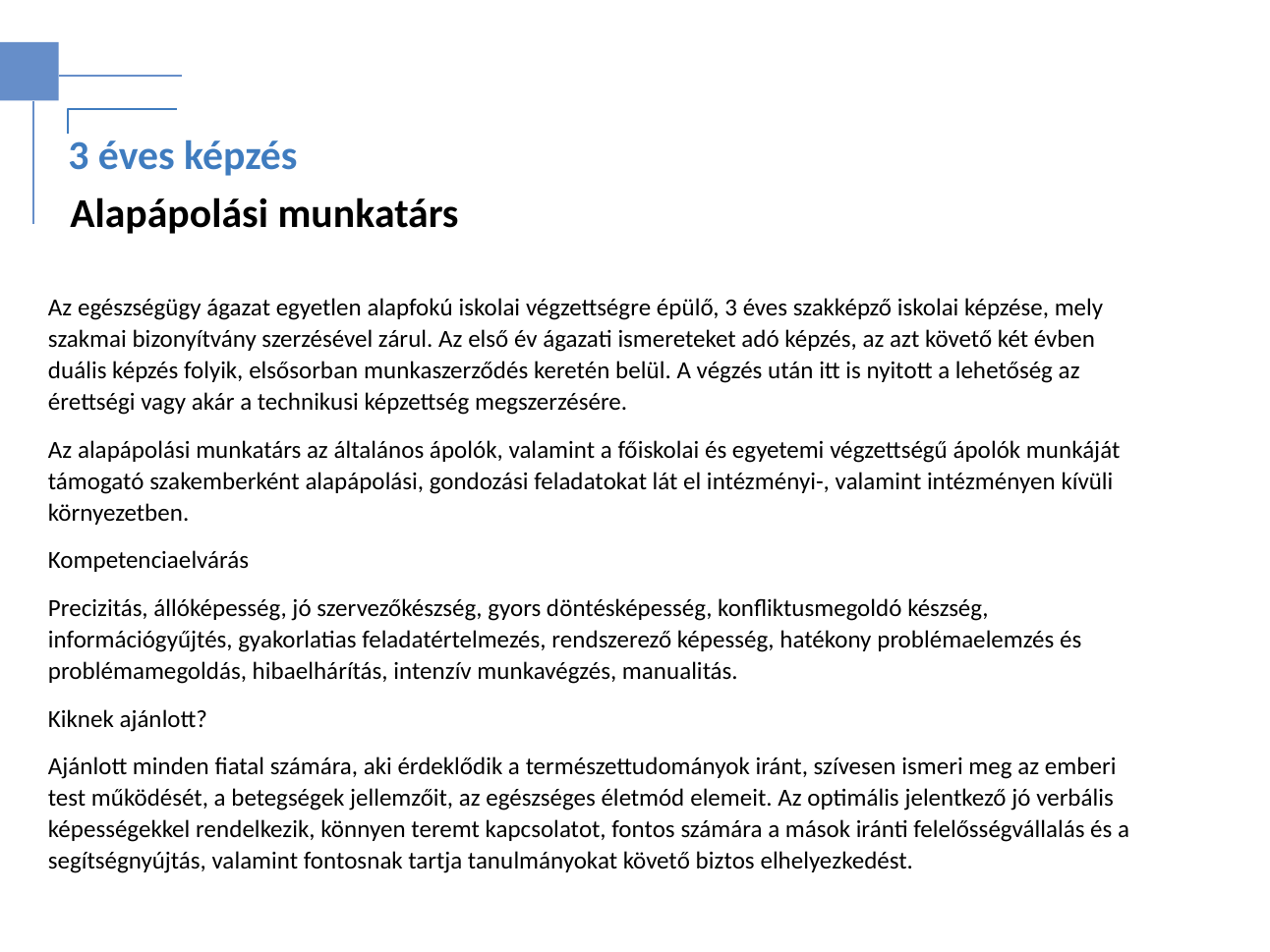

3 éves képzés
Alapápolási munkatárs
Az egészségügy ágazat egyetlen alapfokú iskolai végzettségre épülő, 3 éves szakképző iskolai képzése, mely szakmai bizonyítvány szerzésével zárul. Az első év ágazati ismereteket adó képzés, az azt követő két évben duális képzés folyik, elsősorban munkaszerződés keretén belül. A végzés után itt is nyitott a lehetőség az érettségi vagy akár a technikusi képzettség megszerzésére.
Az alapápolási munkatárs az általános ápolók, valamint a főiskolai és egyetemi végzettségű ápolók munkáját támogató szakemberként alapápolási, gondozási feladatokat lát el intézményi-, valamint intézményen kívüli környezetben.
Kompetenciaelvárás
Precizitás, állóképesség, jó szervezőkészség, gyors döntésképesség, konﬂiktusmegoldó készség, információgyűjtés, gyakorlatias feladatértelmezés, rendszerező képesség, hatékony problémaelemzés és problémamegoldás, hibaelhárítás, intenzív munkavégzés, manualitás.
Kiknek ajánlott?
Ajánlott minden ﬁatal számára, aki érdeklődik a természettudományok iránt, szívesen ismeri meg az emberi test működését, a betegségek jellemzőit, az egészséges életmód elemeit. Az optimális jelentkező jó verbális képességekkel rendelkezik, könnyen teremt kapcsolatot, fontos számára a mások iránti felelősségvállalás és a segítségnyújtás, valamint fontosnak tartja tanulmányokat követő biztos elhelyezkedést.